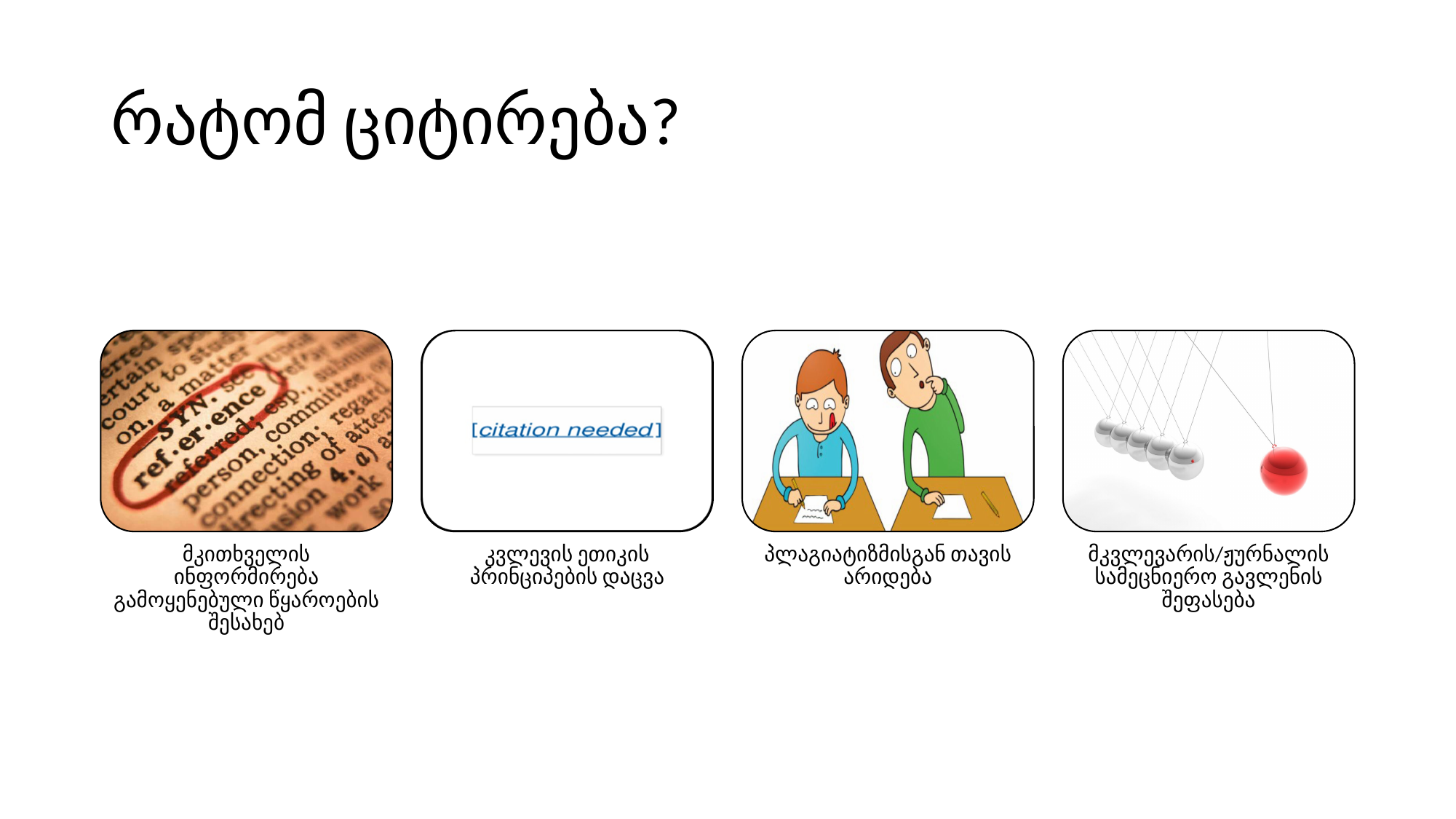

# რატომ ციტირება?
მკითხველის ინფორმირება გამოყენებული წყაროების შესახებ
კვლევის ეთიკის პრინციპების დაცვა
პლაგიატიზმისგან თავის არიდება
მკვლევარის/ჟურნალის სამეცნიერო გავლენის შეფასება